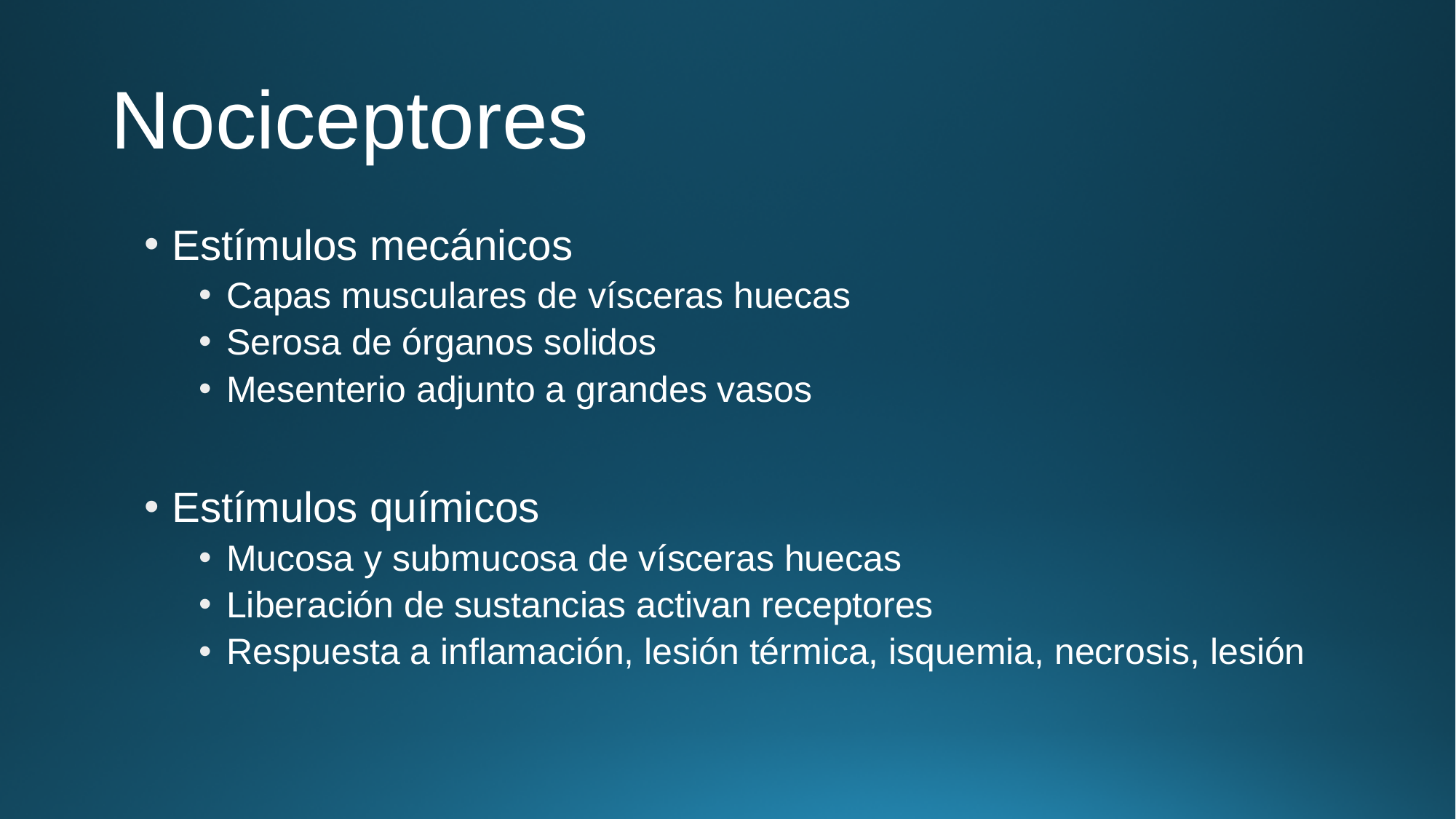

# Nociceptores
Estímulos mecánicos
Capas musculares de vísceras huecas
Serosa de órganos solidos
Mesenterio adjunto a grandes vasos

Estímulos químicos
Mucosa y submucosa de vísceras huecas
Liberación de sustancias activan receptores
Respuesta a inflamación, lesión térmica, isquemia, necrosis, lesión